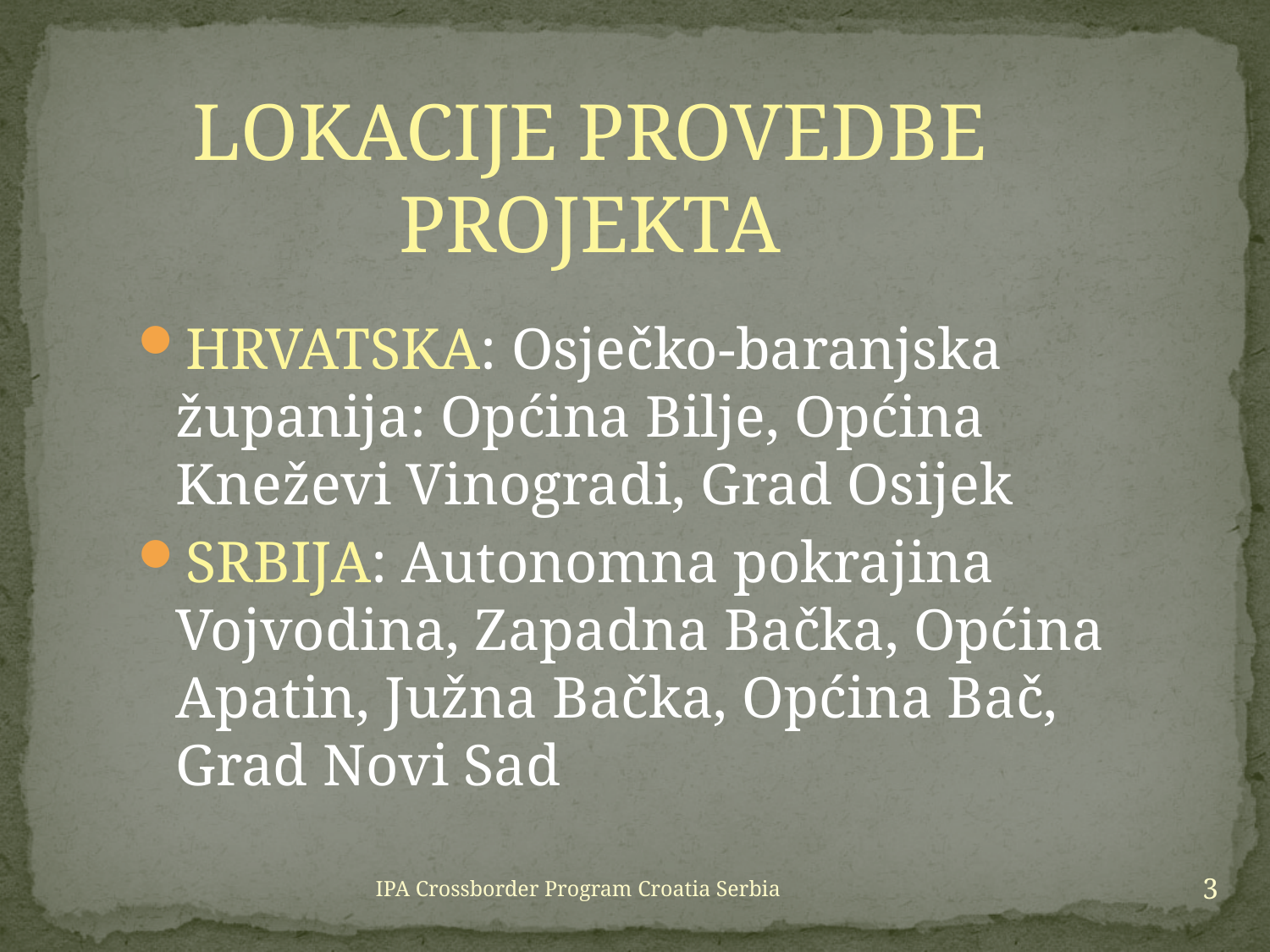

LOKACIJE PROVEDBE PROJEKTA
HRVATSKA: Osječko-baranjska županija: Općina Bilje, Općina Kneževi Vinogradi, Grad Osijek
SRBIJA: Autonomna pokrajina Vojvodina, Zapadna Bačka, Općina Apatin, Južna Bačka, Općina Bač, Grad Novi Sad

3
IPA Crossborder Program Croatia Serbia